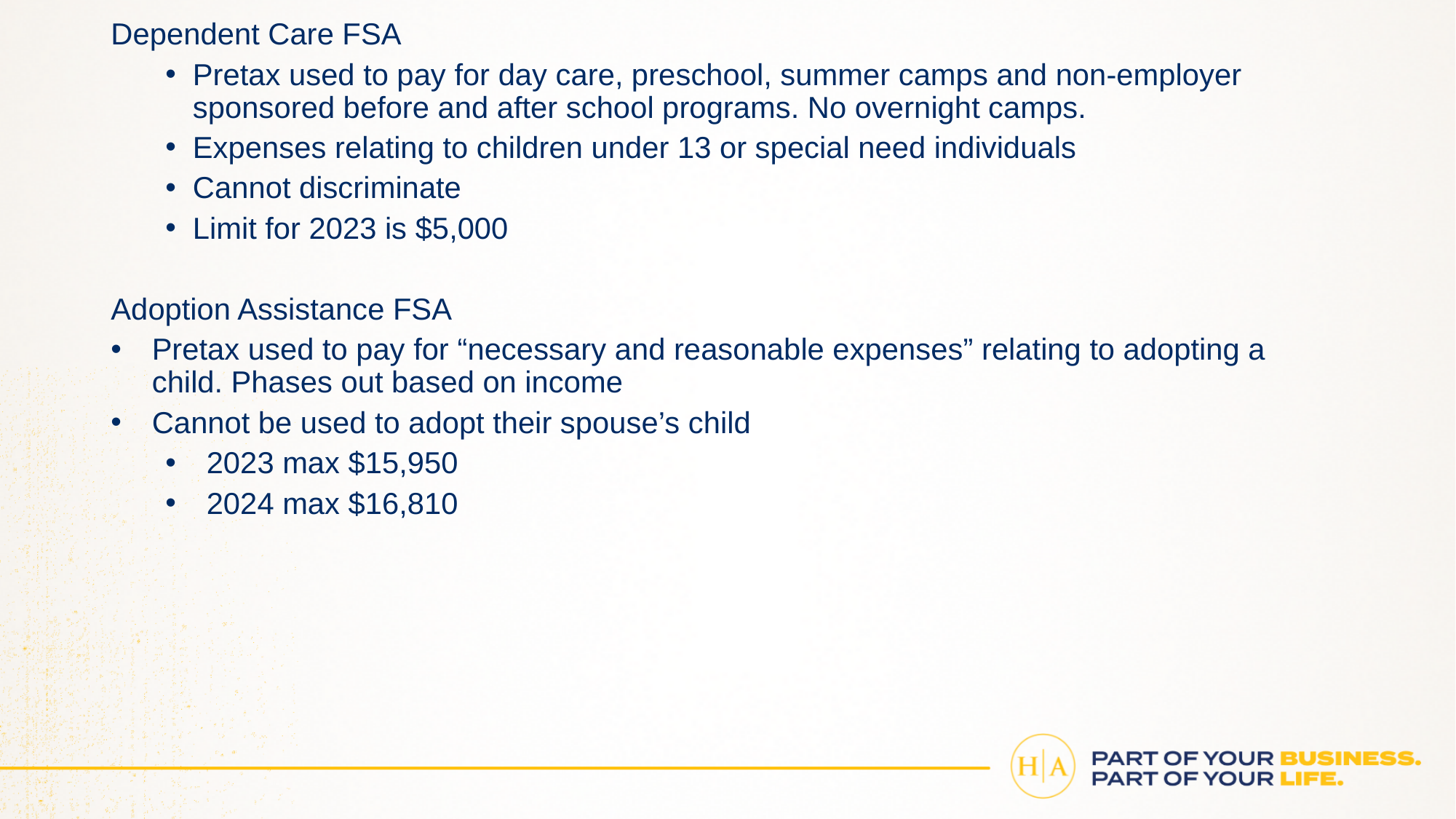

Dependent Care FSA
Pretax used to pay for day care, preschool, summer camps and non-employer sponsored before and after school programs. No overnight camps.
Expenses relating to children under 13 or special need individuals
Cannot discriminate
Limit for 2023 is $5,000

Adoption Assistance FSA
Pretax used to pay for “necessary and reasonable expenses” relating to adopting a child. Phases out based on income
Cannot be used to adopt their spouse’s child
2023 max $15,950
2024 max $16,810